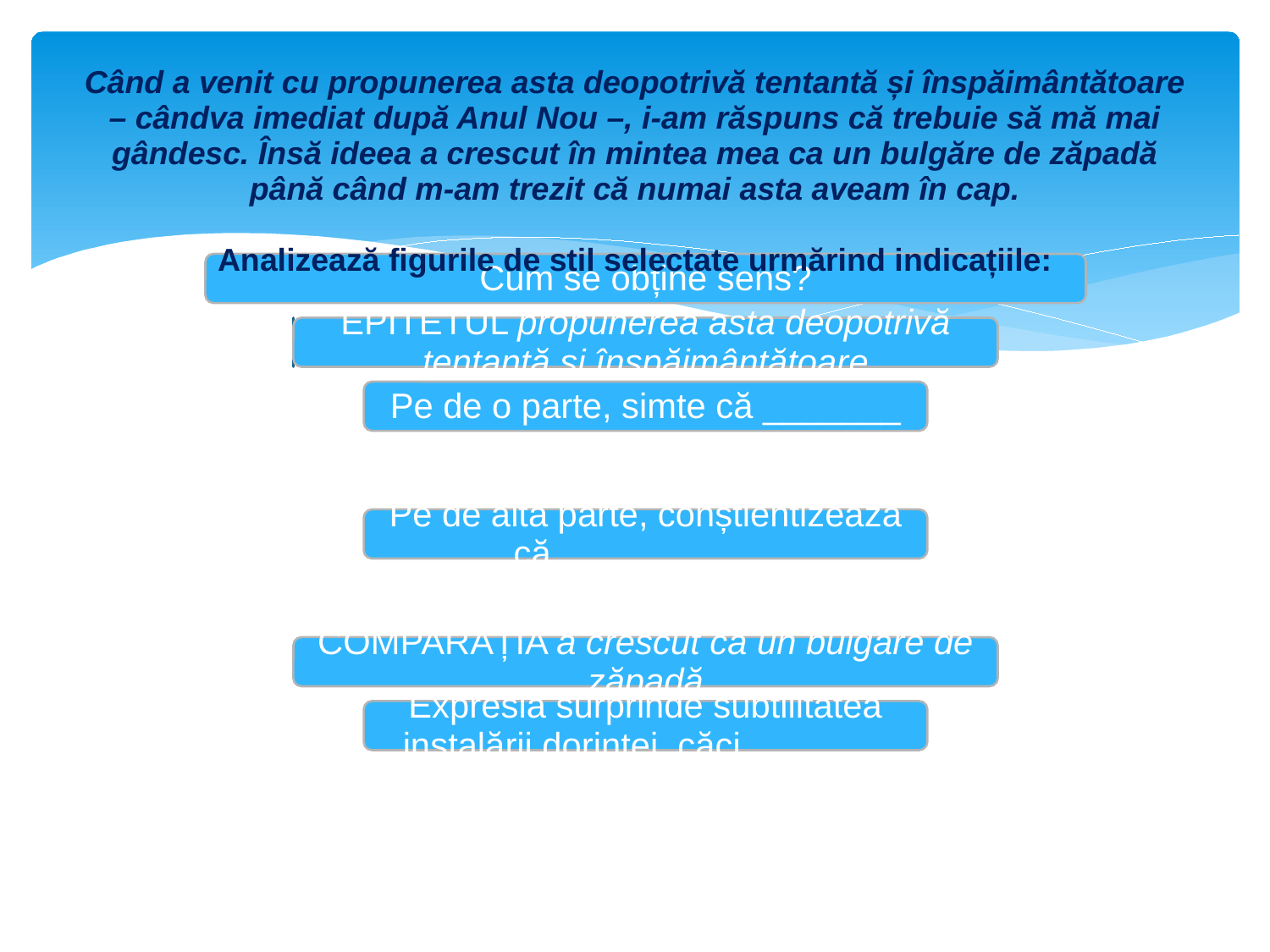

# Când a venit cu propunerea asta deopotrivă tentantă și înspăimântătoare – cândva imediat după Anul Nou –, i-am răspuns că trebuie să mă mai gândesc. Însă ideea a crescut în mintea mea ca un bulgăre de zăpadă până când m-am trezit că numai asta aveam în cap. Analizează figurile de stil selectate urmărind indicațiile:
Cum se obține sens?
EPITETUL propunerea asta deopotrivă tentantă și înspăimântătoare
Pe de o parte, simte că _______
Pe de altă parte, conștientizează că ___________
COMPARAȚIA a crescut ca un bulgăre de zăpadă
Expresia surprinde subtilitatea instalării dorinței, căci _______